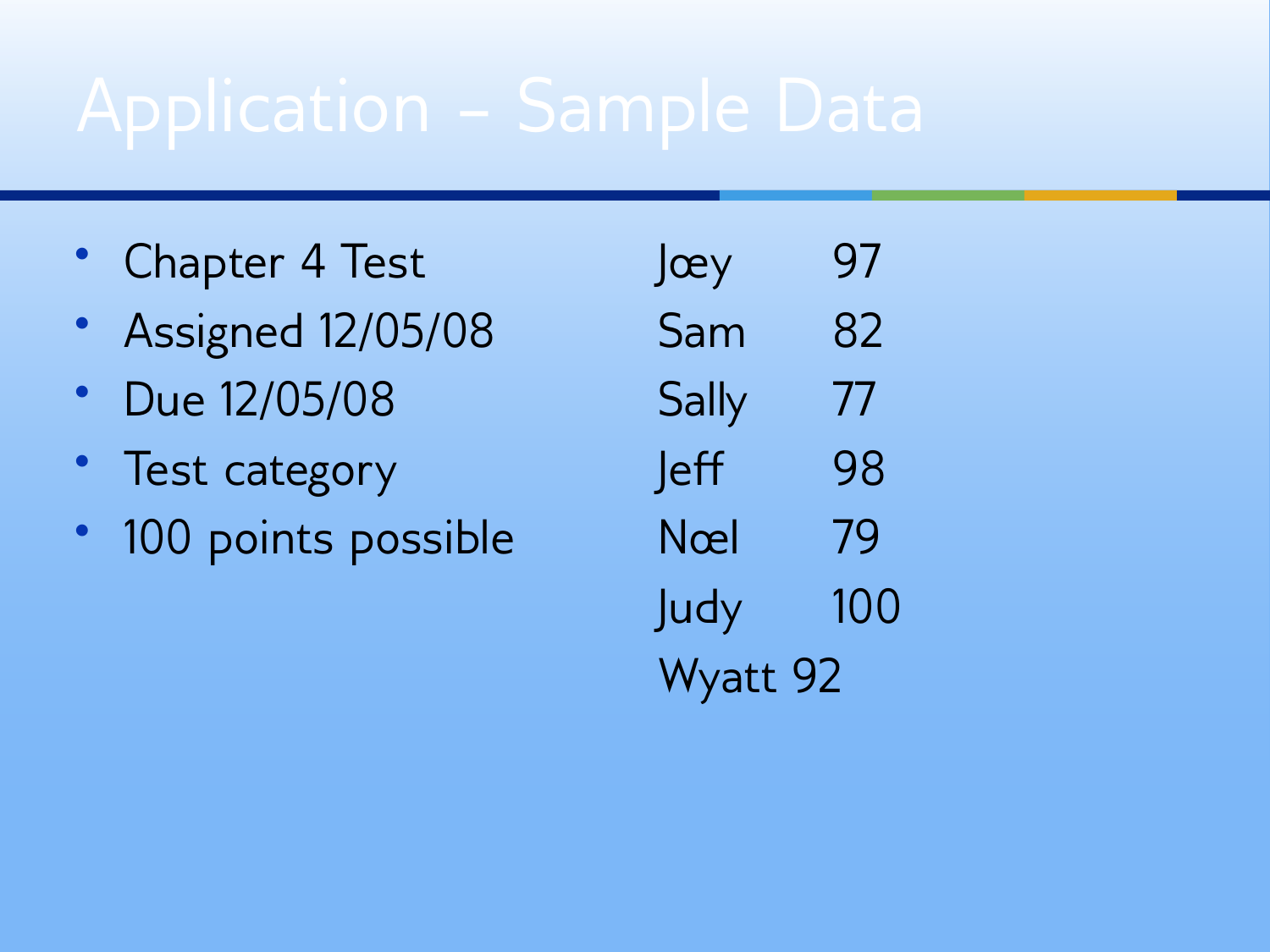

# Application – Sample Data
Chapter 4 Test
Assigned 12/05/08
Due 12/05/08
Test category
100 points possible
Joey	97
Sam	82
Sally	77
Jeff	98
Noel	79
Judy	100
Wyatt 92